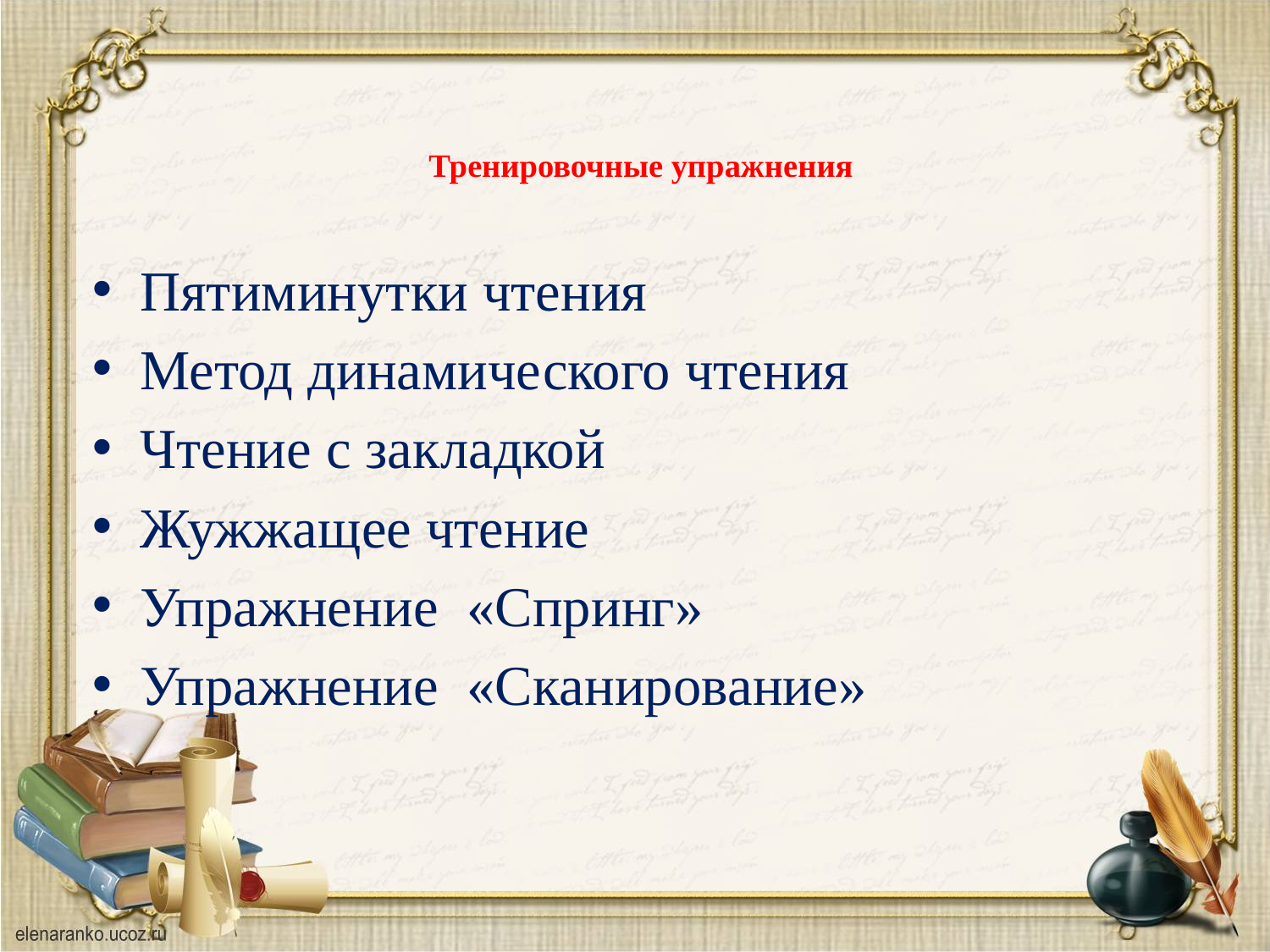

# Тренировочные упражнения
Пятиминутки чтения
Метод динамического чтения
Чтение с закладкой
Жужжащее чтение
Упражнение  «Спринг»
Упражнение  «Сканирование»